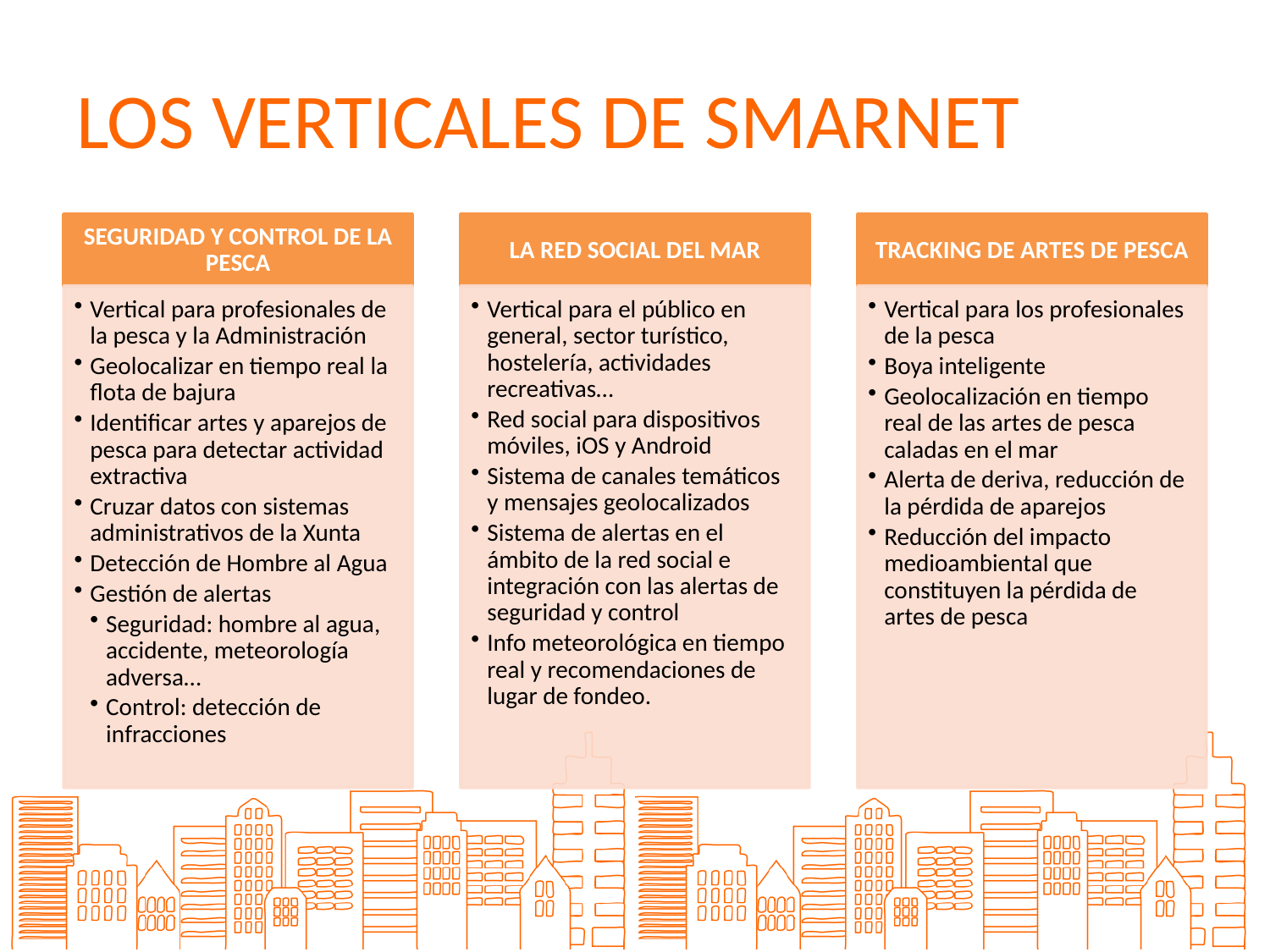

# LOS VERTICALES DE SMARNET
SEGURIDAD Y CONTROL DE LA PESCA
Vertical para profesionales de la pesca y la Administración
Geolocalizar en tiempo real la flota de bajura
Identificar artes y aparejos de pesca para detectar actividad extractiva
Cruzar datos con sistemas administrativos de la Xunta
Detección de Hombre al Agua
Gestión de alertas
Seguridad: hombre al agua, accidente, meteorología adversa…
Control: detección de infracciones
LA RED SOCIAL DEL MAR
Vertical para el público en general, sector turístico, hostelería, actividades recreativas…
Red social para dispositivos móviles, iOS y Android
Sistema de canales temáticos y mensajes geolocalizados
Sistema de alertas en el ámbito de la red social e integración con las alertas de seguridad y control
Info meteorológica en tiempo real y recomendaciones de lugar de fondeo.

TRACKING DE ARTES DE PESCA
Vertical para los profesionales de la pesca
Boya inteligente
Geolocalización en tiempo real de las artes de pesca caladas en el mar
Alerta de deriva, reducción de la pérdida de aparejos
Reducción del impacto medioambiental que constituyen la pérdida de artes de pesca